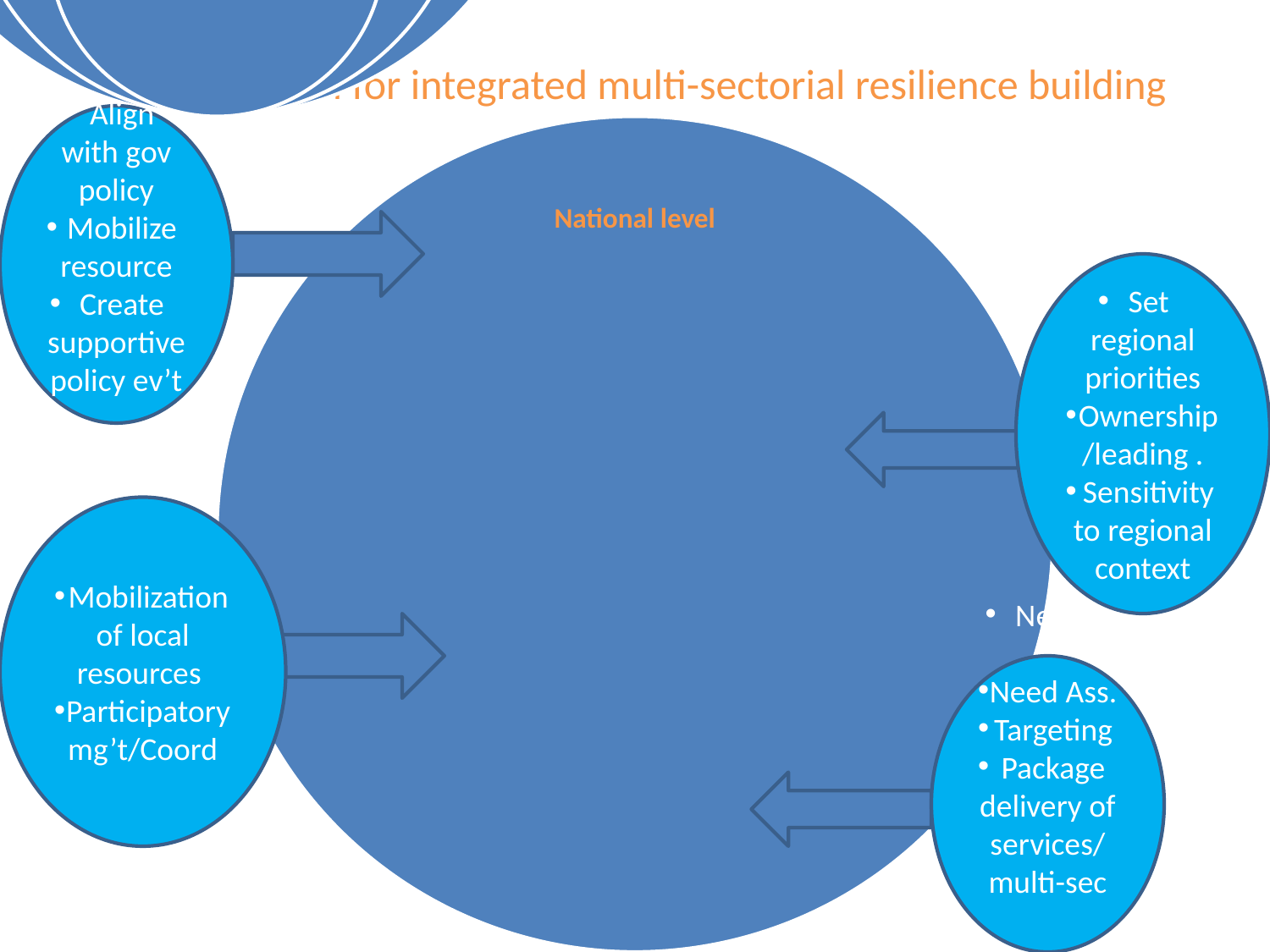

# Cluster model for integrated multi-sectorial resilience building
Align with gov policy
Mobilize resource
Create supportive policy ev’t

National level

Set regional priorities
Ownership/leading .
Sensitivity to regional context

Mobilization of local resources
Participatory mg’t/Coord

Need

Need Ass.
Targeting
Package delivery of services/multi-sec